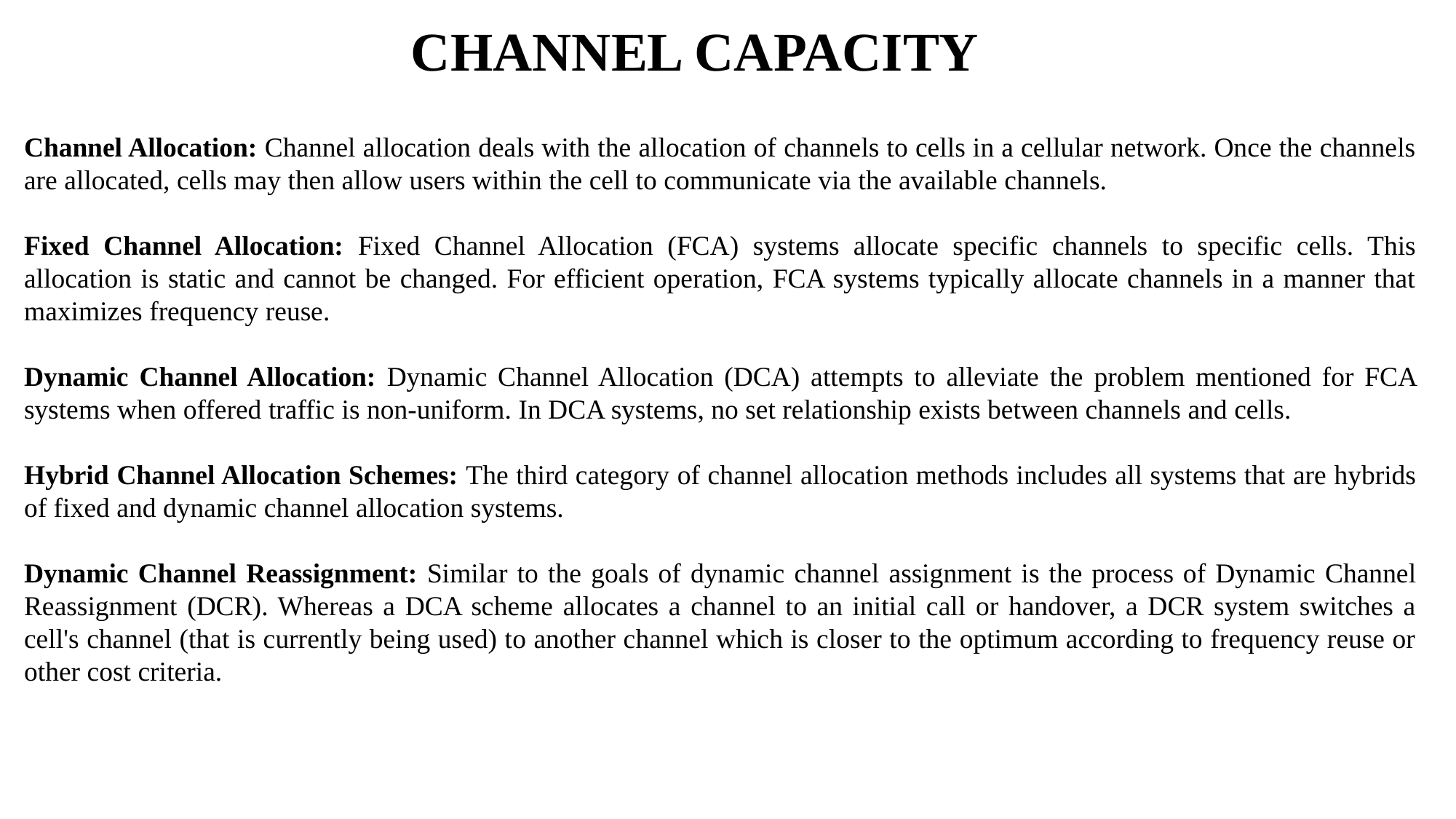

# CHANNEL CAPACITY
Channel Allocation: Channel allocation deals with the allocation of channels to cells in a cellular network. Once the channels are allocated, cells may then allow users within the cell to communicate via the available channels.

Fixed Channel Allocation: Fixed Channel Allocation (FCA) systems allocate specific channels to specific cells. This allocation is static and cannot be changed. For efficient operation, FCA systems typically allocate channels in a manner that maximizes frequency reuse.

Dynamic Channel Allocation: Dynamic Channel Allocation (DCA) attempts to alleviate the problem mentioned for FCA systems when offered traffic is non-uniform. In DCA systems, no set relationship exists between channels and cells.

Hybrid Channel Allocation Schemes: The third category of channel allocation methods includes all systems that are hybrids of fixed and dynamic channel allocation systems.

Dynamic Channel Reassignment: Similar to the goals of dynamic channel assignment is the process of Dynamic Channel Reassignment (DCR). Whereas a DCA scheme allocates a channel to an initial call or handover, a DCR system switches a cell's channel (that is currently being used) to another channel which is closer to the optimum according to frequency reuse or other cost criteria.

A PN junction diode with an intrinsic material in the deletion region is made to encapsulate in a glass.
The light is made to incident on maximum area possible with thin glass on the top so as to collect maximum light with minimum resistance.